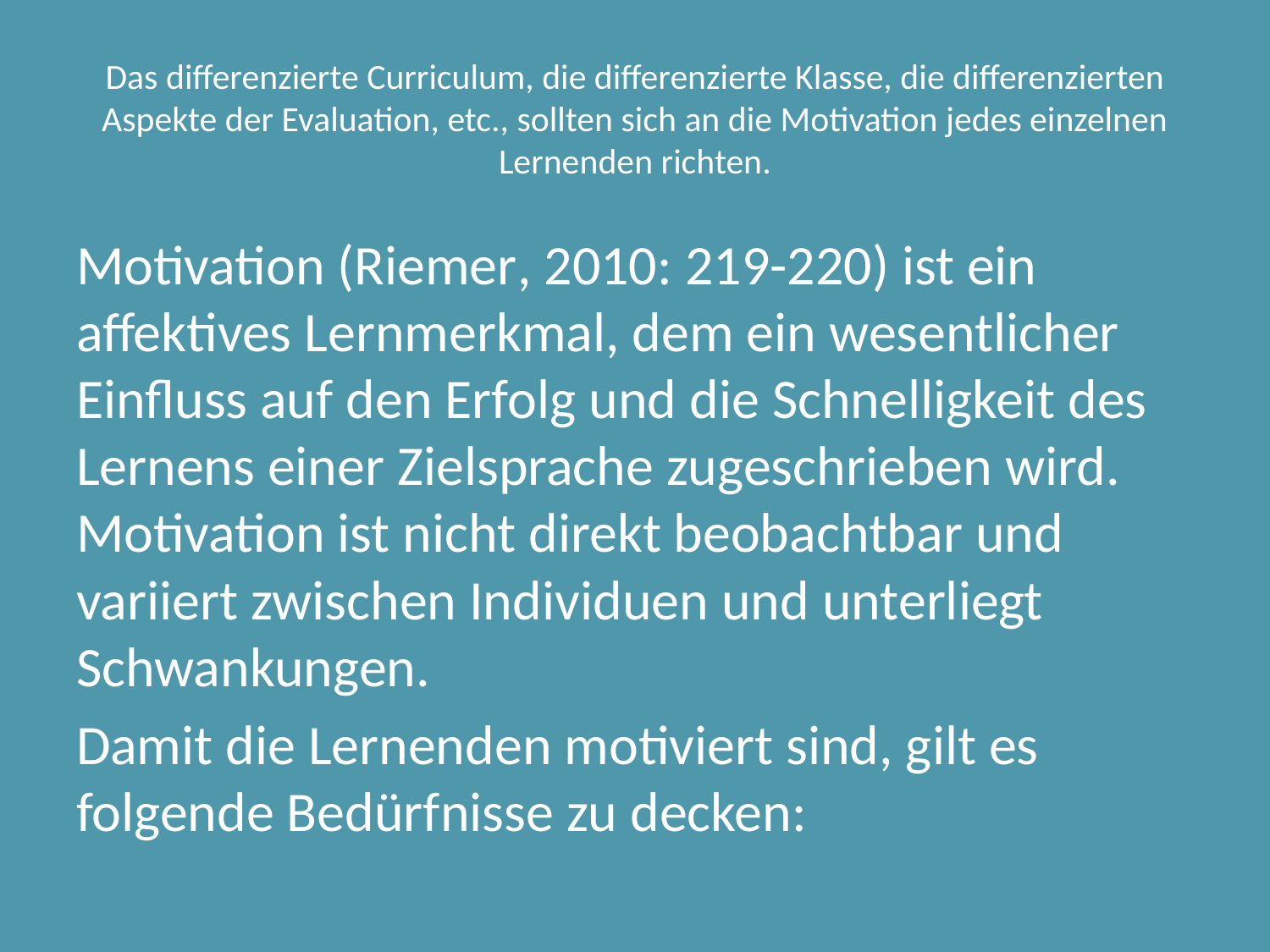

# Das differenzierte Curriculum, die differenzierte Klasse, die differenzierten Aspekte der Evaluation, etc., sollten sich an die Motivation jedes einzelnen Lernenden richten.
Motivation (Riemer, 2010: 219-220) ist ein affektives Lernmerkmal, dem ein wesentlicher Einfluss auf den Erfolg und die Schnelligkeit des Lernens einer Zielsprache zugeschrieben wird. Motivation ist nicht direkt beobachtbar und variiert zwischen Individuen und unterliegt Schwankungen.
Damit die Lernenden motiviert sind, gilt es folgende Bedürfnisse zu decken: